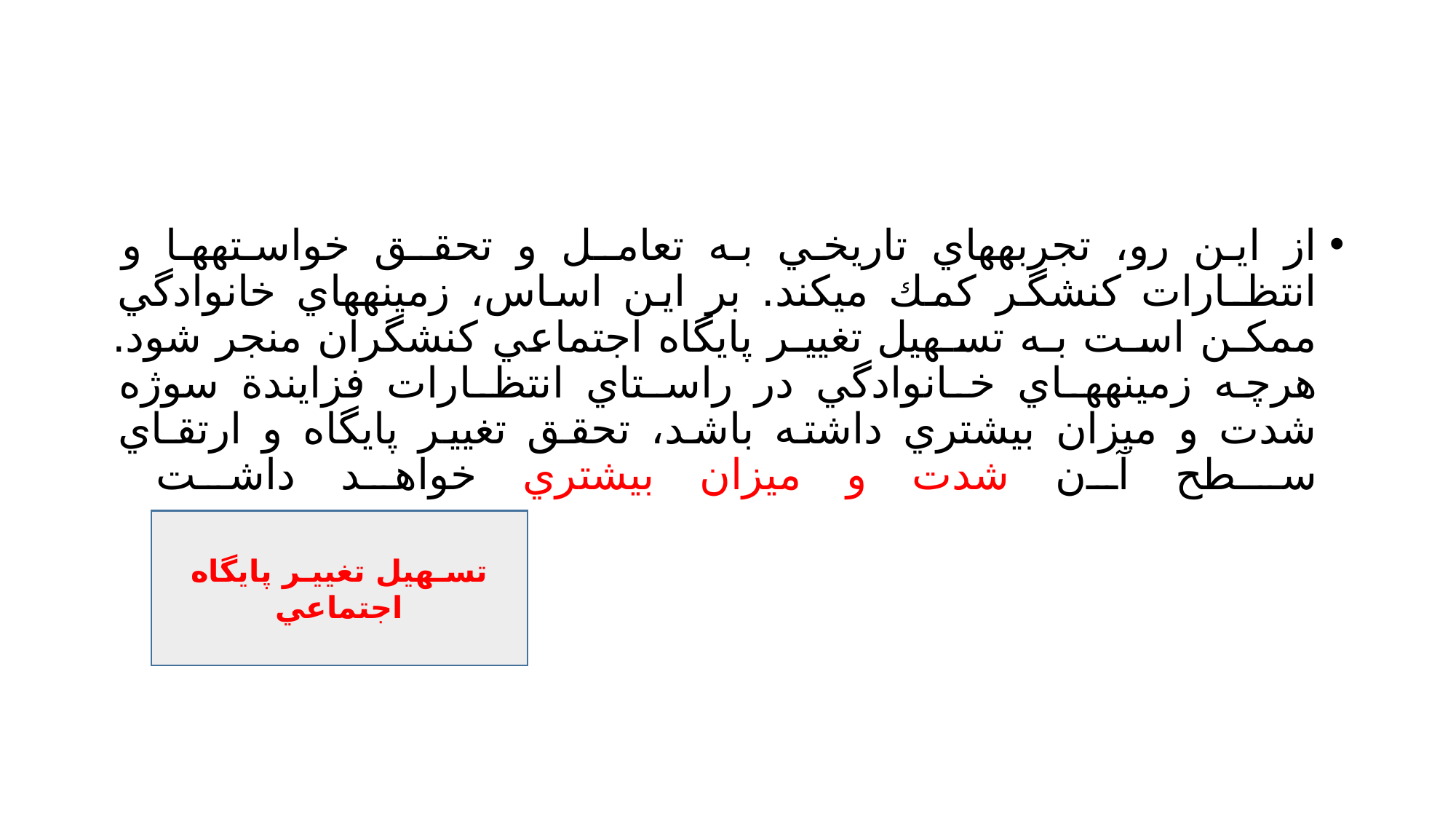

#
از اين رو، تجربههاي تاريخي به تعامـل و تحقـق خواسـتههـا و انتظـارات كنشگر كمك ميكند. بر اين اساس، زمينههاي خانوادگي ممكـن اسـت بـه تسـهيل تغييـر پايگاه اجتماعي كنشگران منجر شود. هرچه زمينههـاي خـانوادگي در راسـتاي انتظـارات فزايندة سوژه شدت و ميزان بيشتري داشته باشد، تحقق تغيير پايگاه و ارتقـاي سـطح آن شدت و ميزان بيشتري خواهد داشت
تسـهيل تغييـر پايگاه اجتماعي